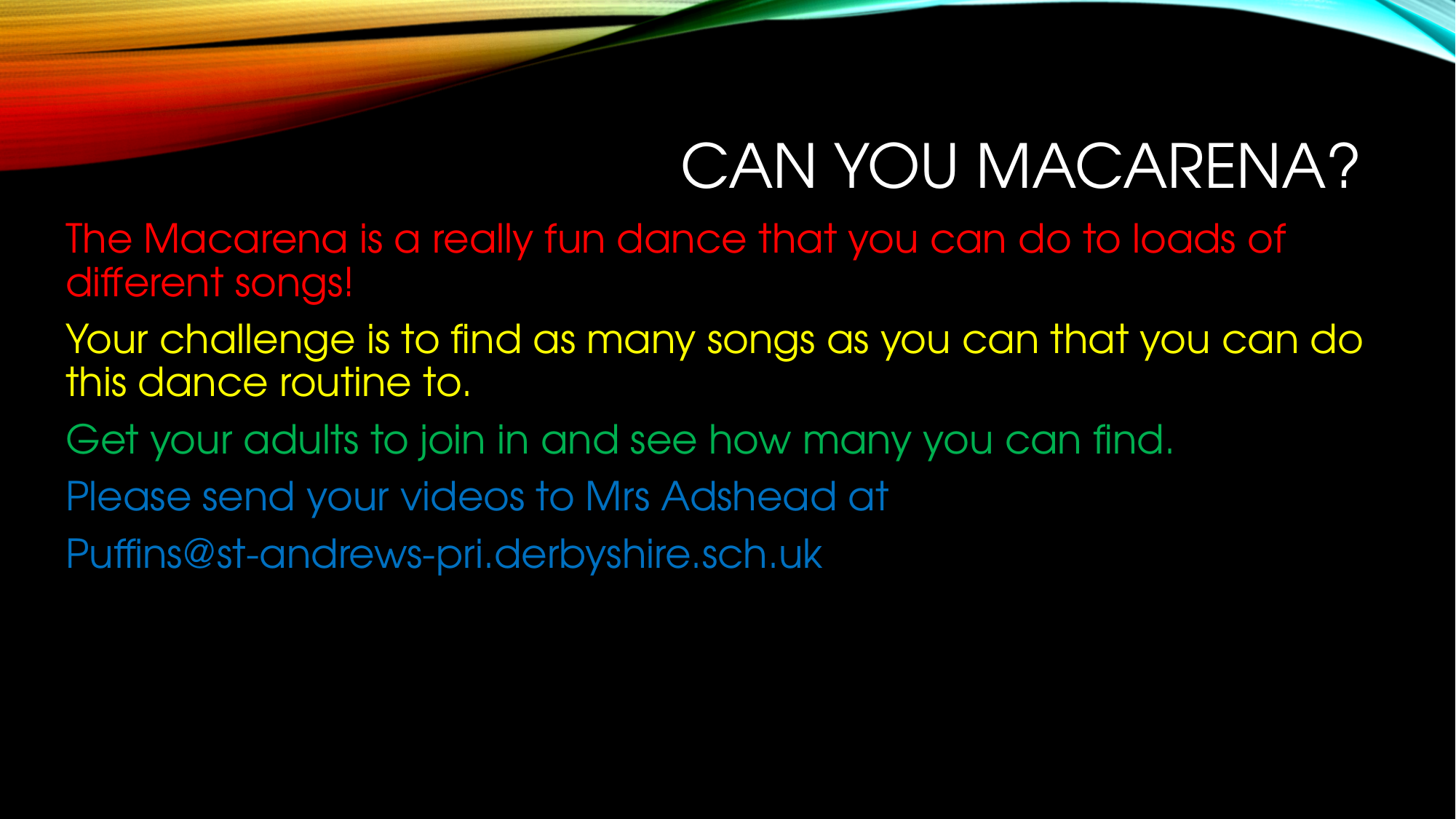

# Can you Macarena?
The Macarena is a really fun dance that you can do to loads of different songs!
Your challenge is to find as many songs as you can that you can do this dance routine to.
Get your adults to join in and see how many you can find.
Please send your videos to Mrs Adshead at
Puffins@st-andrews-pri.derbyshire.sch.uk